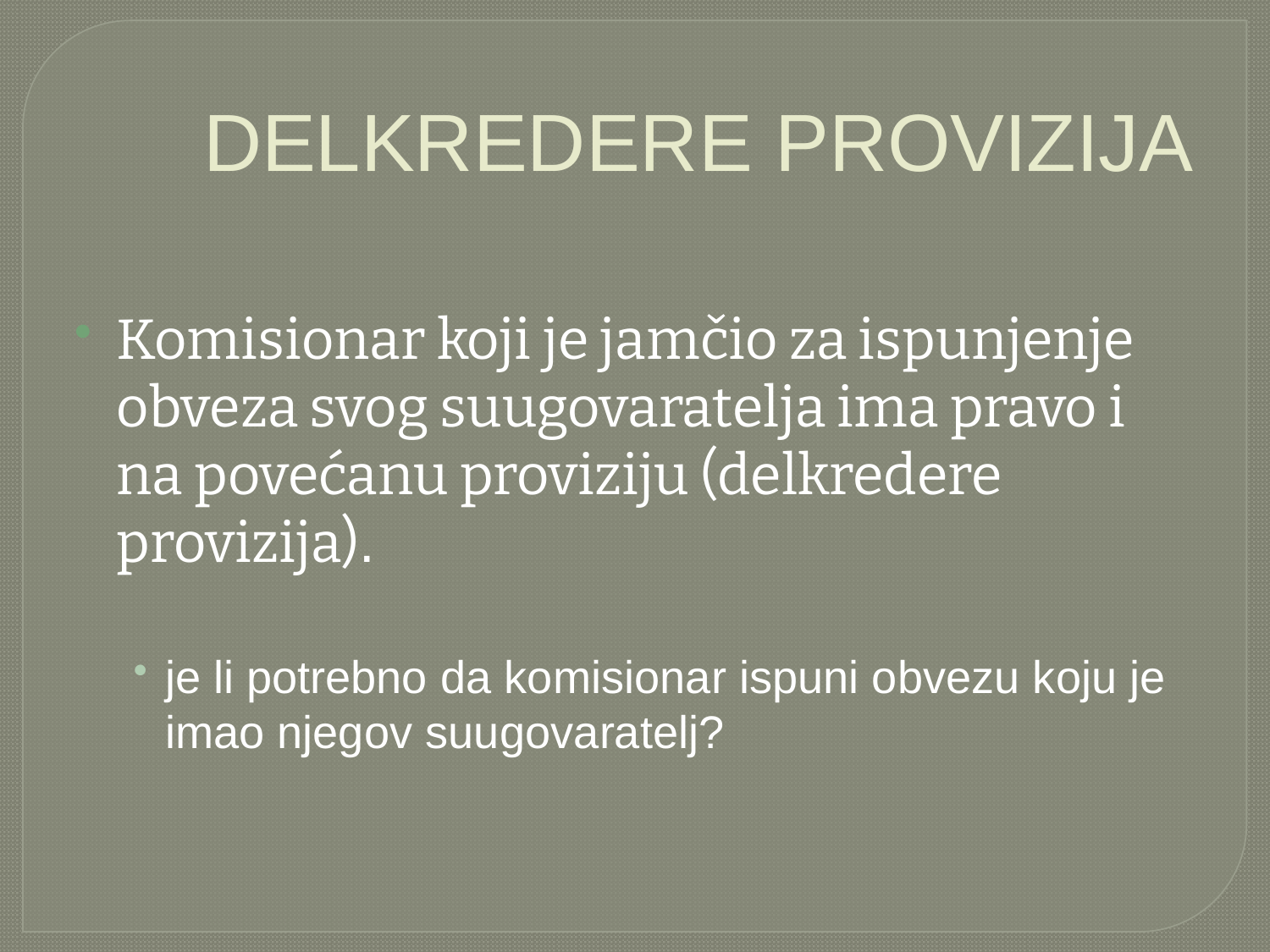

# DELKREDERE PROVIZIJA

Komisionar koji je jamčio za ispunjenje obveza svog suugovaratelja ima pravo i na povećanu proviziju (delkredere provizija).

je li potrebno da komisionar ispuni obvezu koju je imao njegov suugovaratelj?